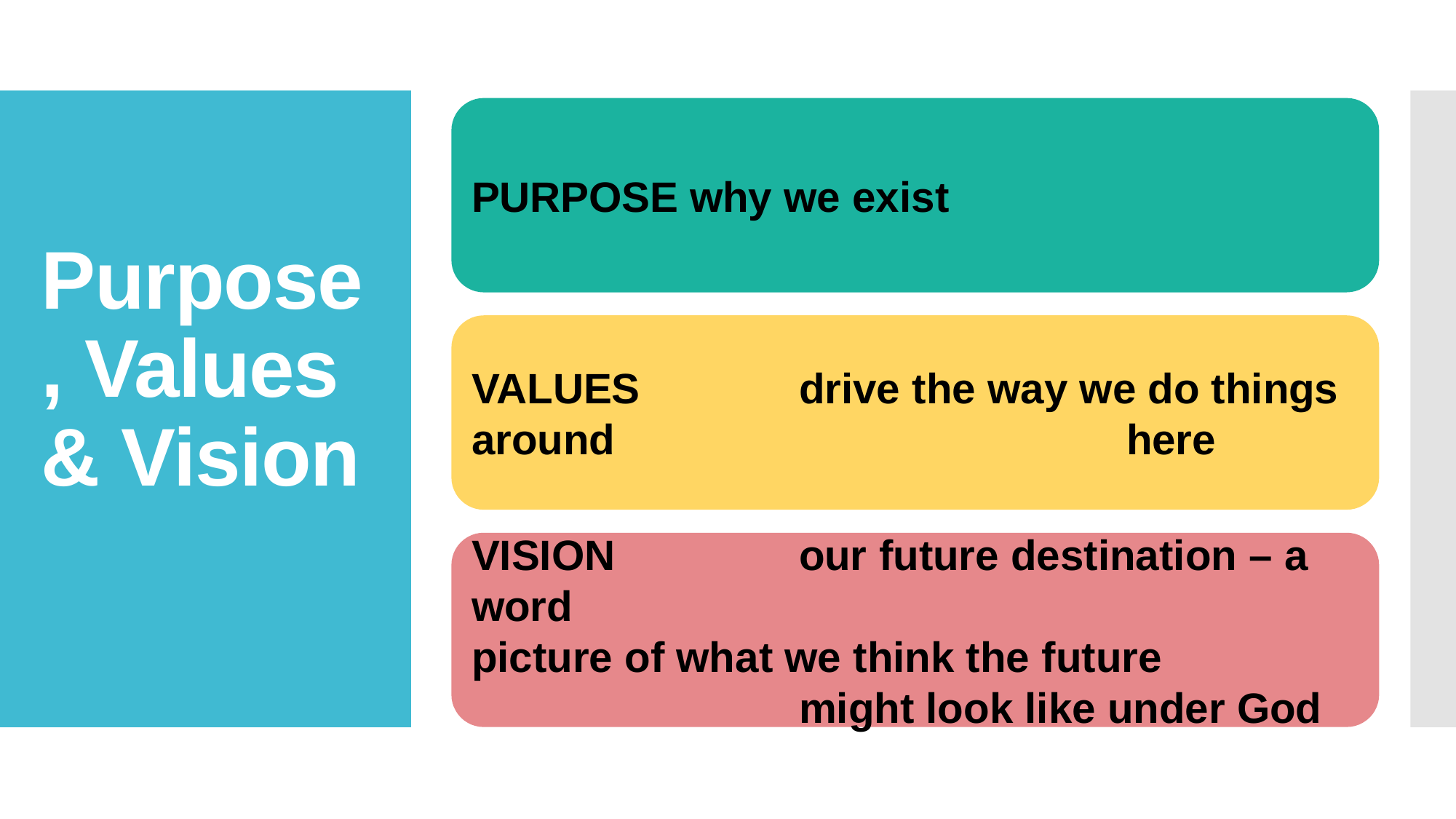

# Purpose, Values & Vision
PURPOSE	why we exist

VALUES		drive the way we do things around 					here
VISION		our future destination – a word 						picture of what we think the future 					might look like under God